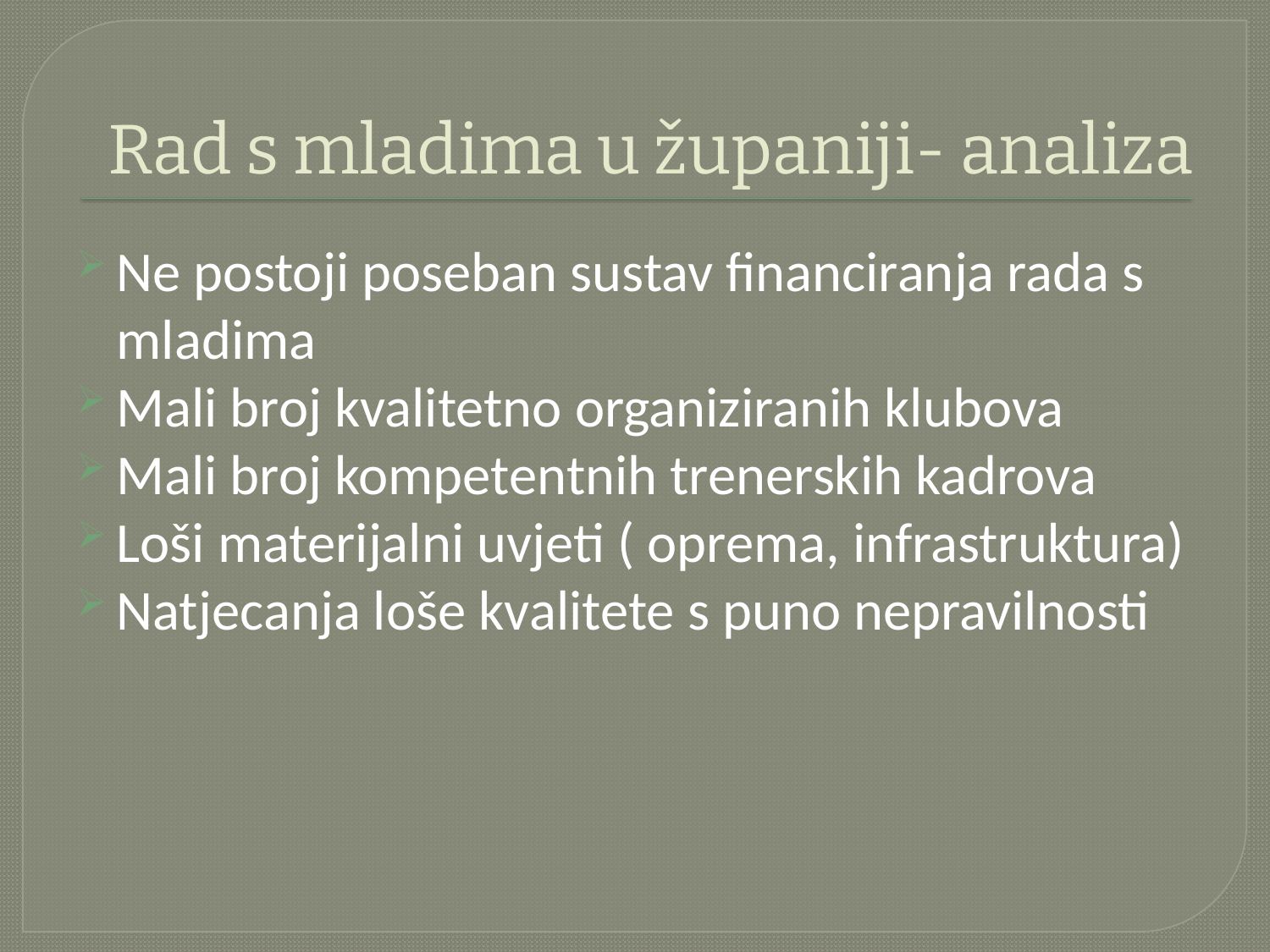

# Rad s mladima u županiji- analiza
Ne postoji poseban sustav financiranja rada s mladima
Mali broj kvalitetno organiziranih klubova
Mali broj kompetentnih trenerskih kadrova
Loši materijalni uvjeti ( oprema, infrastruktura)
Natjecanja loše kvalitete s puno nepravilnosti